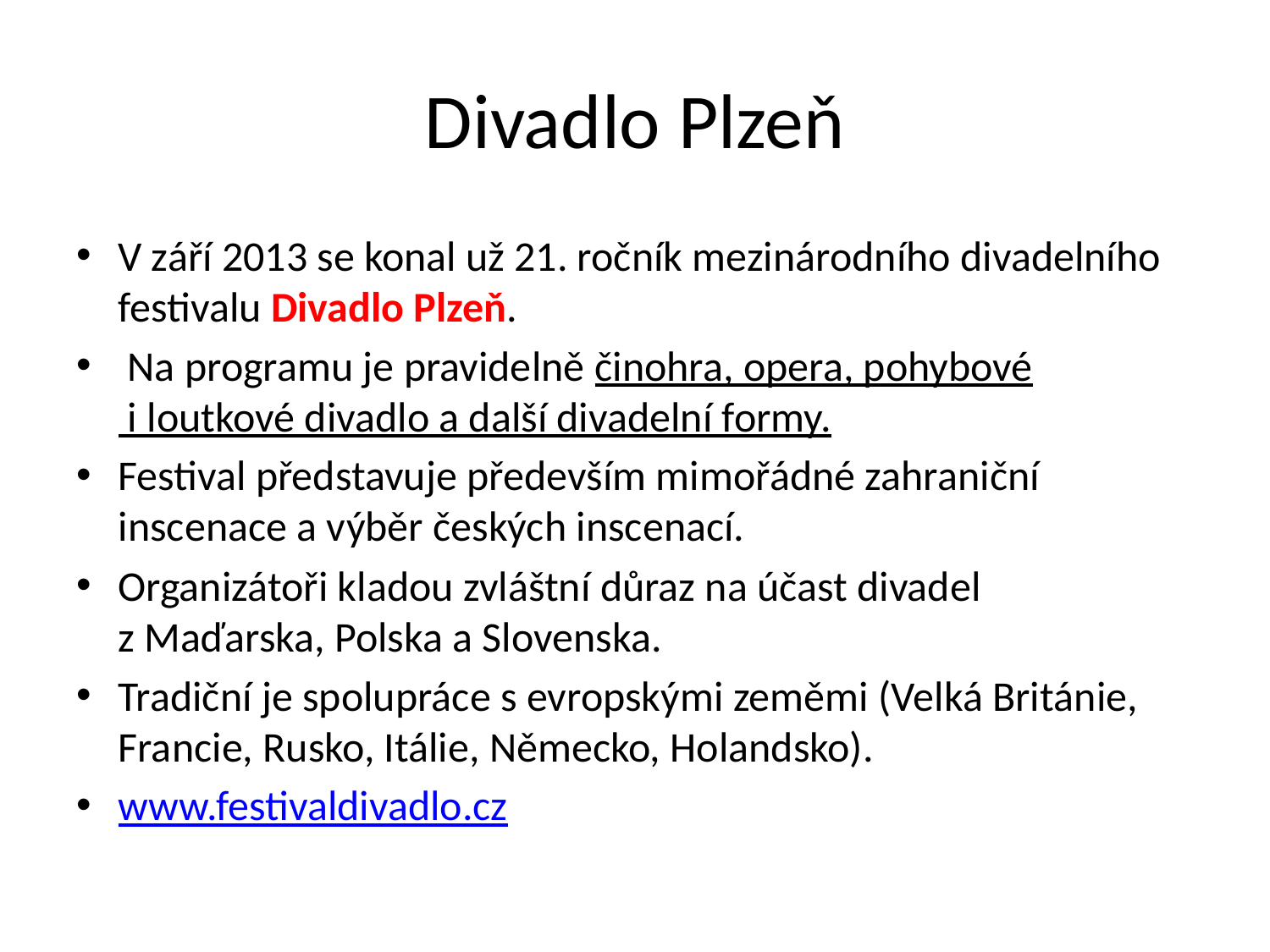

# Divadlo Plzeň
V září 2013 se konal už 21. ročník mezinárodního divadelního festivalu Divadlo Plzeň.
 Na programu je pravidelně činohra, opera, pohybové
 i loutkové divadlo a další divadelní formy.
Festival představuje především mimořádné zahraniční inscenace a výběr českých inscenací.
Organizátoři kladou zvláštní důraz na účast divadel
z Maďarska, Polska a Slovenska.
Tradiční je spolupráce s evropskými zeměmi (Velká Británie, Francie, Rusko, Itálie, Německo, Holandsko).
www.festivaldivadlo.cz